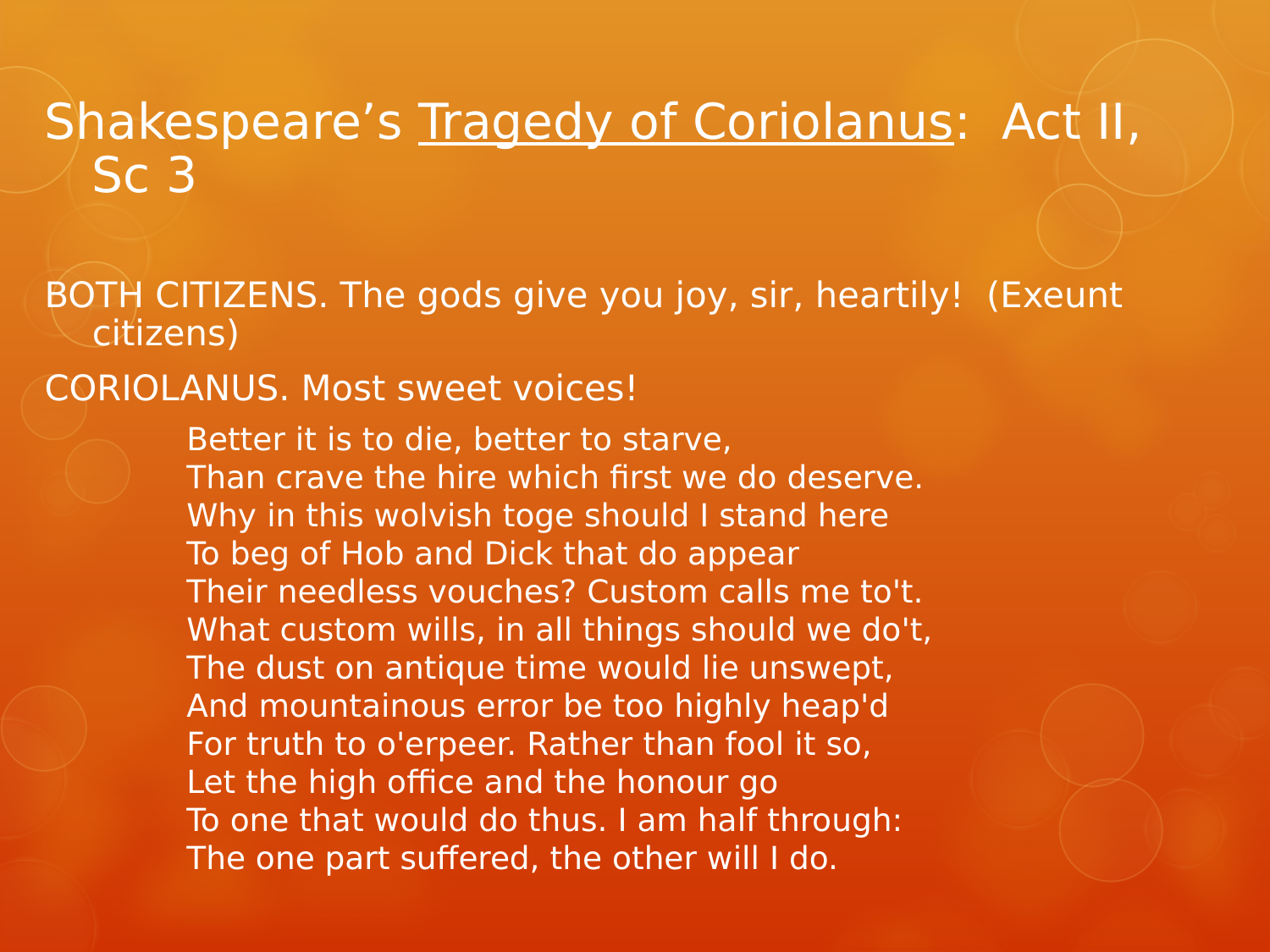

Shakespeare’s Tragedy of Coriolanus:  Act II, Sc 3

BOTH CITIZENS. The gods give you joy, sir, heartily!  (Exeunt citizens)
CORIOLANUS. Most sweet voices!
              Better it is to die, better to starve,
              Than crave the hire which first we do deserve.
              Why in this wolvish toge should I stand here
              To beg of Hob and Dick that do appear
              Their needless vouches? Custom calls me to't.
              What custom wills, in all things should we do't,
              The dust on antique time would lie unswept,
              And mountainous error be too highly heap'd
              For truth to o'erpeer. Rather than fool it so,
              Let the high office and the honour go
              To one that would do thus. I am half through:
              The one part suffered, the other will I do.